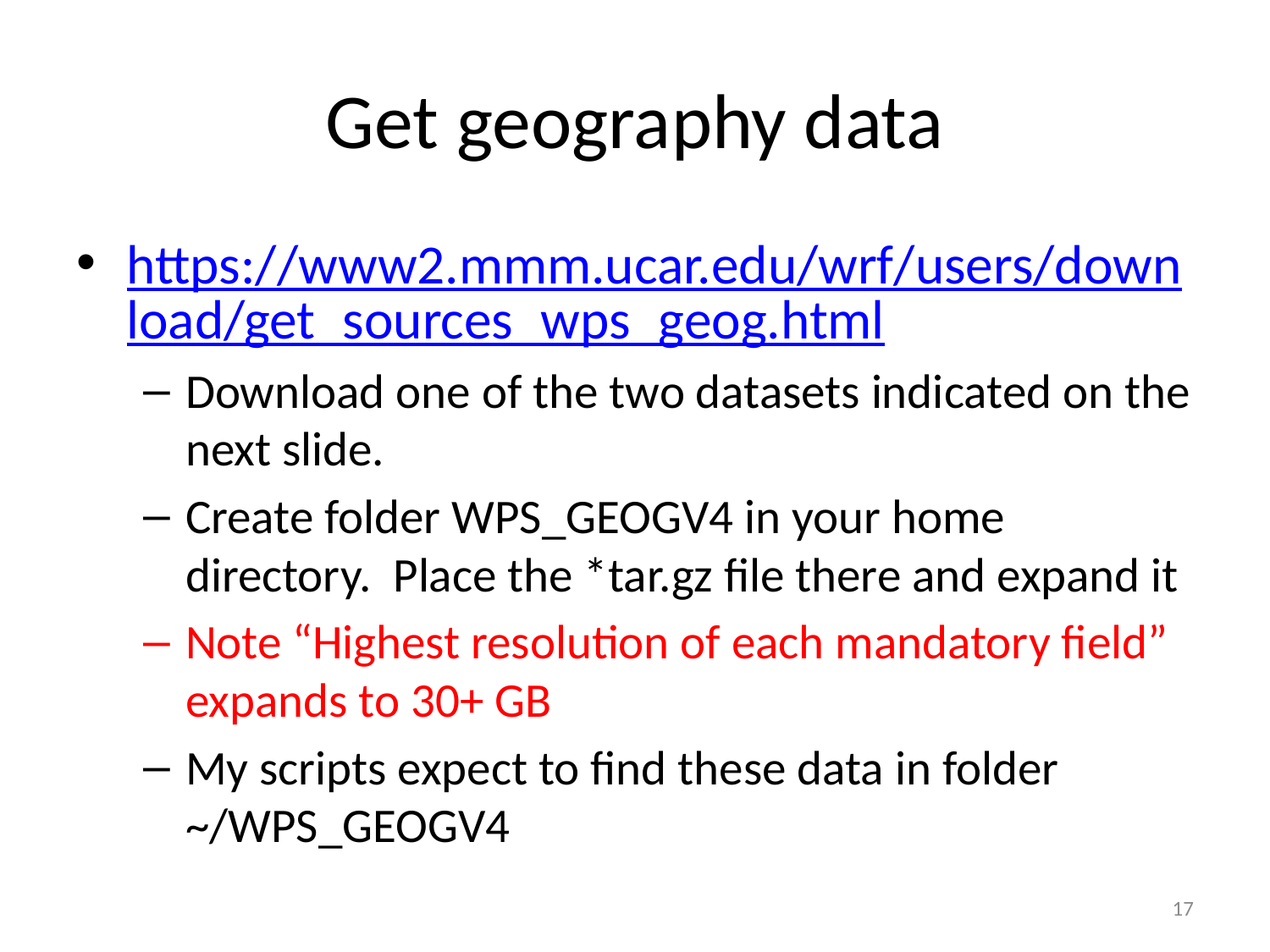

# Get geography data
https://www2.mmm.ucar.edu/wrf/users/download/get_sources_wps_geog.html
Download one of the two datasets indicated on the next slide.
Create folder WPS_GEOGV4 in your home directory.  Place the *tar.gz file there and expand it
Note “Highest resolution of each mandatory field” expands to 30+ GB
My scripts expect to find these data in folder ~/WPS_GEOGV4
17